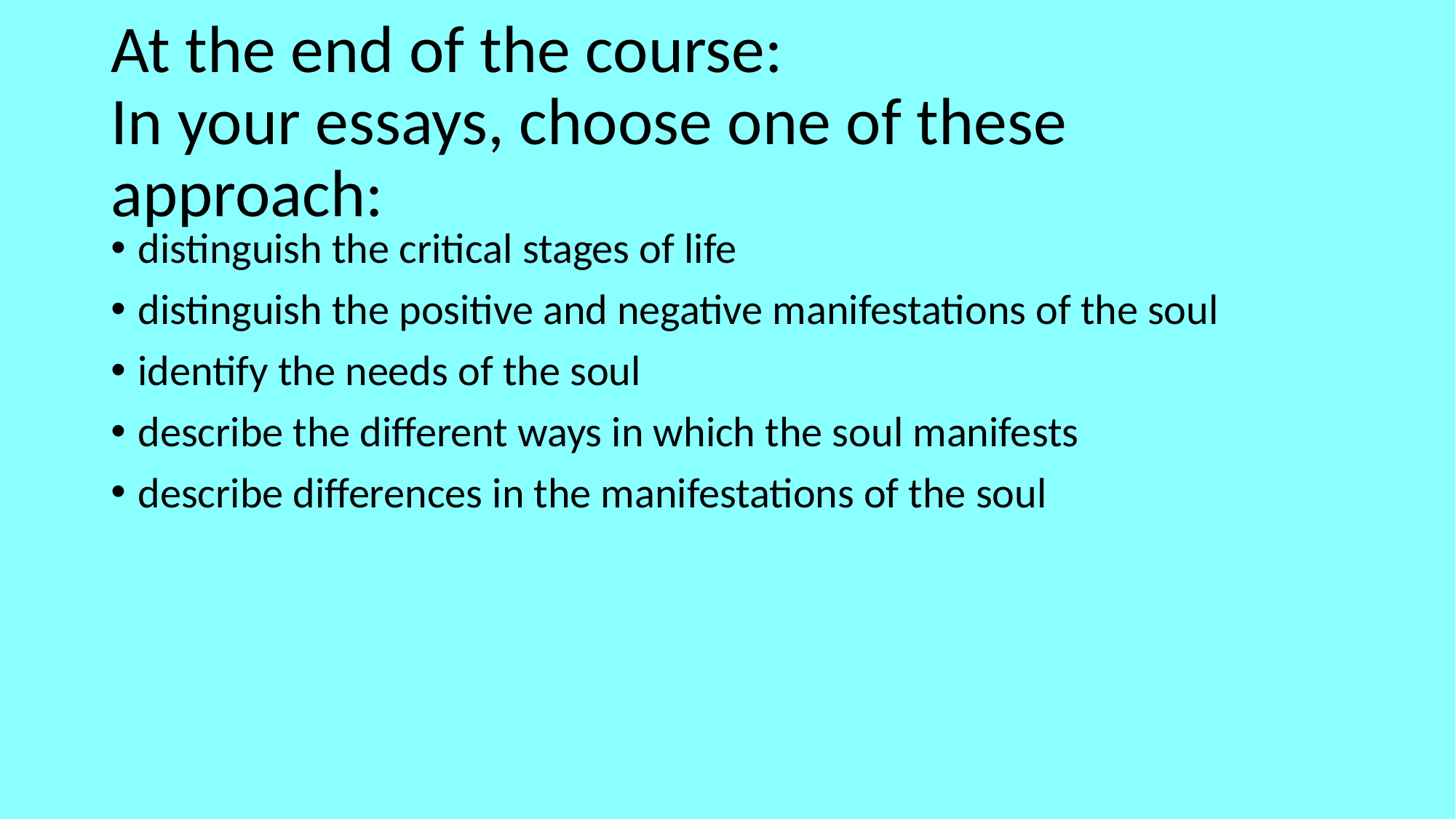

# At the end of the course: In your essays, choose one of these approach:
distinguish the critical stages of life
distinguish the positive and negative manifestations of the soul
identify the needs of the soul
describe the different ways in which the soul manifests
describe differences in the manifestations of the soul